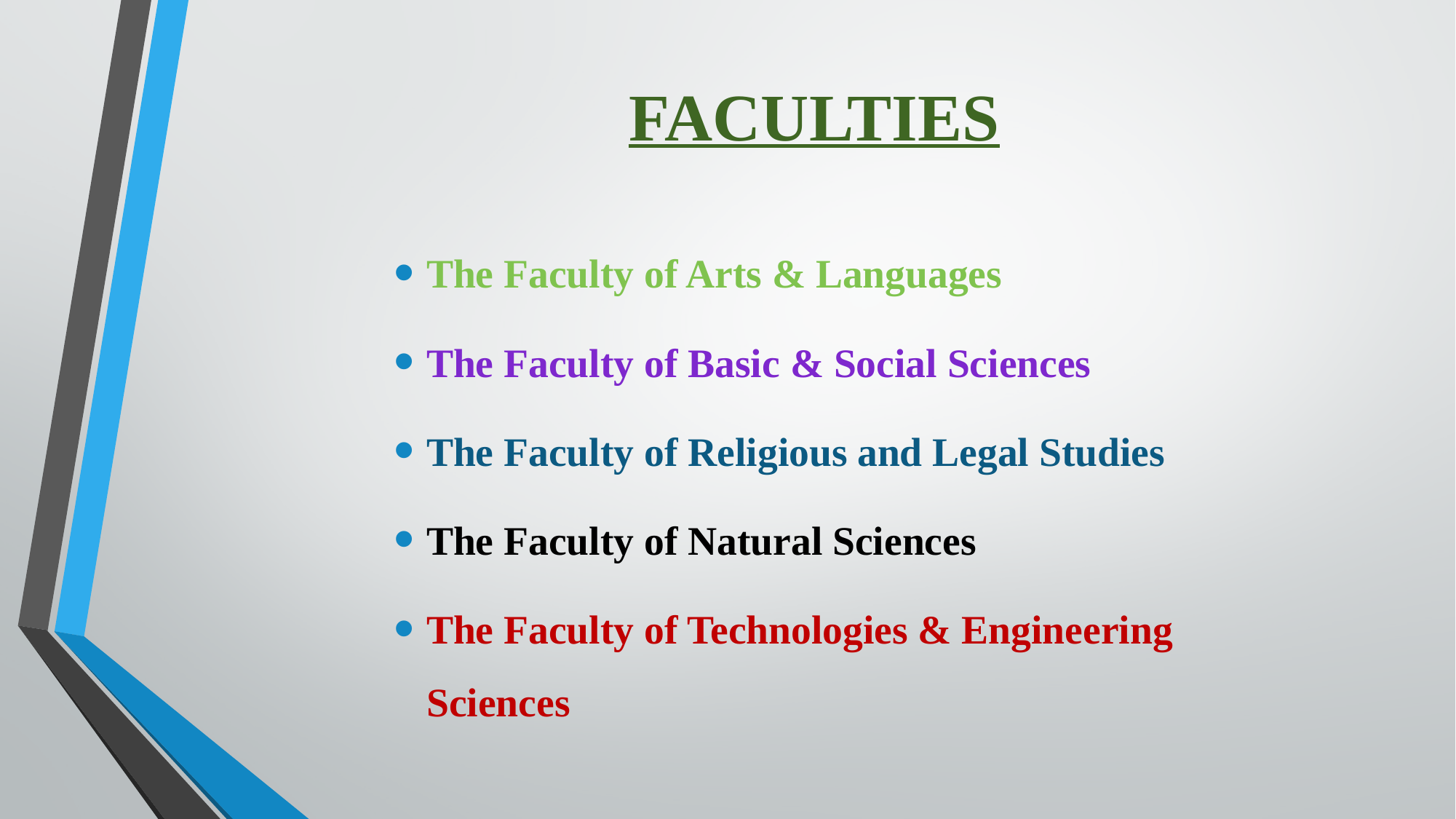

# FACULTIES
The Faculty of Arts & Languages
The Faculty of Basic & Social Sciences
The Faculty of Religious and Legal Studies
The Faculty of Natural Sciences
The Faculty of Technologies & Engineering Sciences